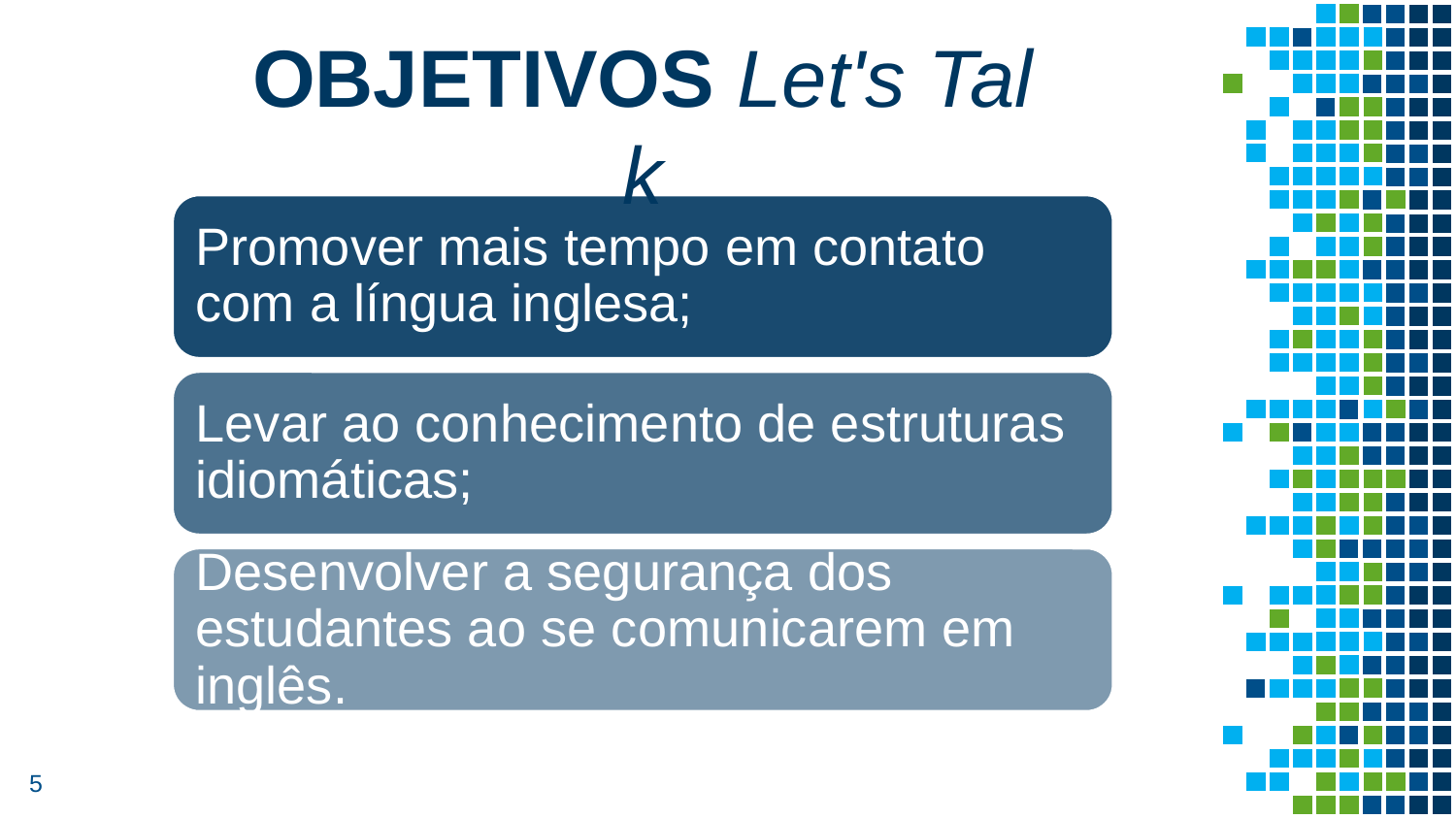

OBJETIVOS Let's Talk
Promover mais tempo em contato com a língua inglesa;
Levar ao conhecimento de estruturas idiomáticas;
Desenvolver a segurança dos estudantes ao se comunicarem em inglês.
5